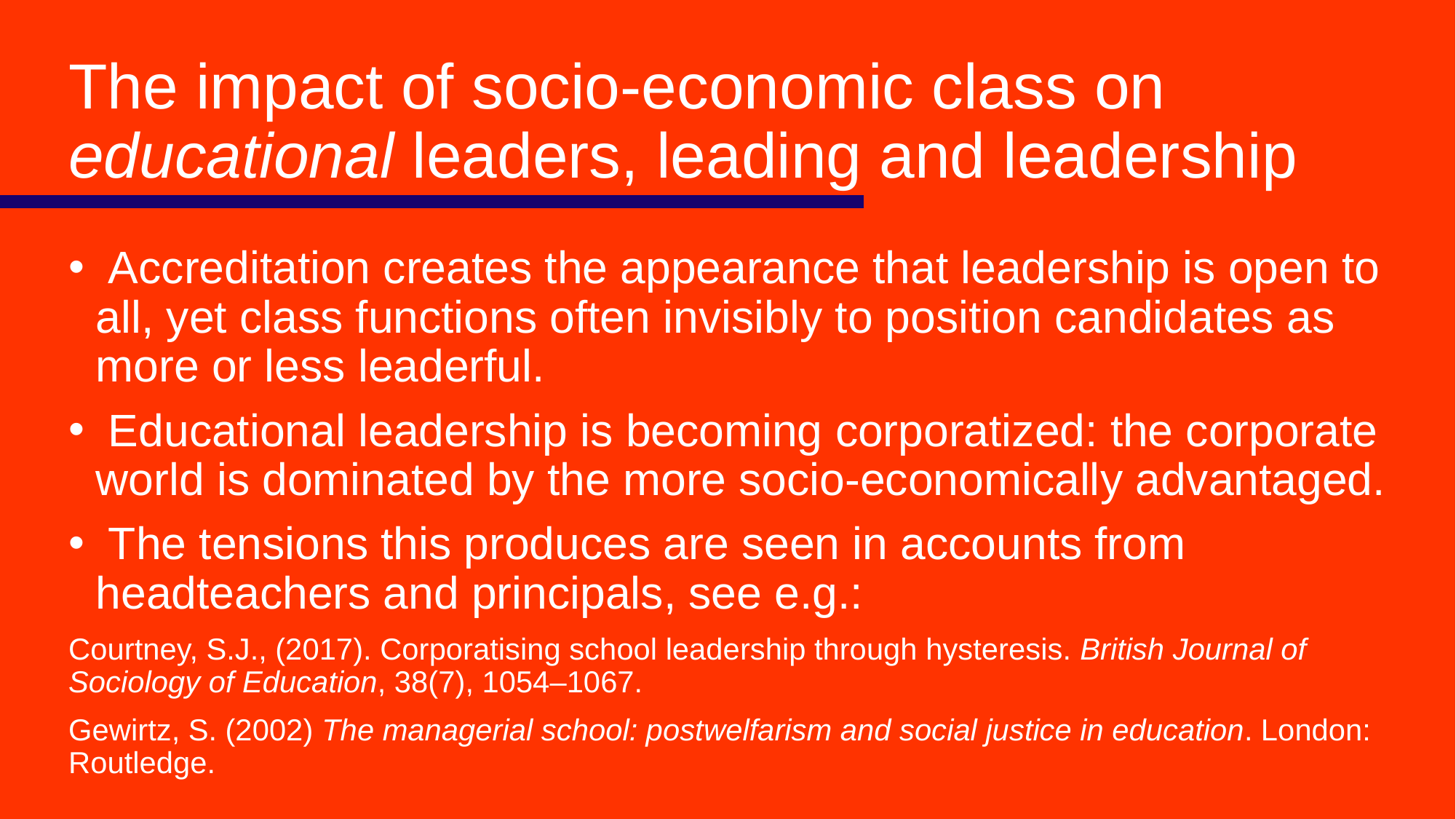

# The impact of socio-economic class on educational leaders, leading and leadership
 Accreditation creates the appearance that leadership is open to all, yet class functions often invisibly to position candidates as more or less leaderful.
 Educational leadership is becoming corporatized: the corporate world is dominated by the more socio-economically advantaged.
 The tensions this produces are seen in accounts from headteachers and principals, see e.g.:
Courtney, S.J., (2017). Corporatising school leadership through hysteresis. British Journal of Sociology of Education, 38(7), 1054–1067.
Gewirtz, S. (2002) The managerial school: post­welfarism and social justice in education. London: Routledge.